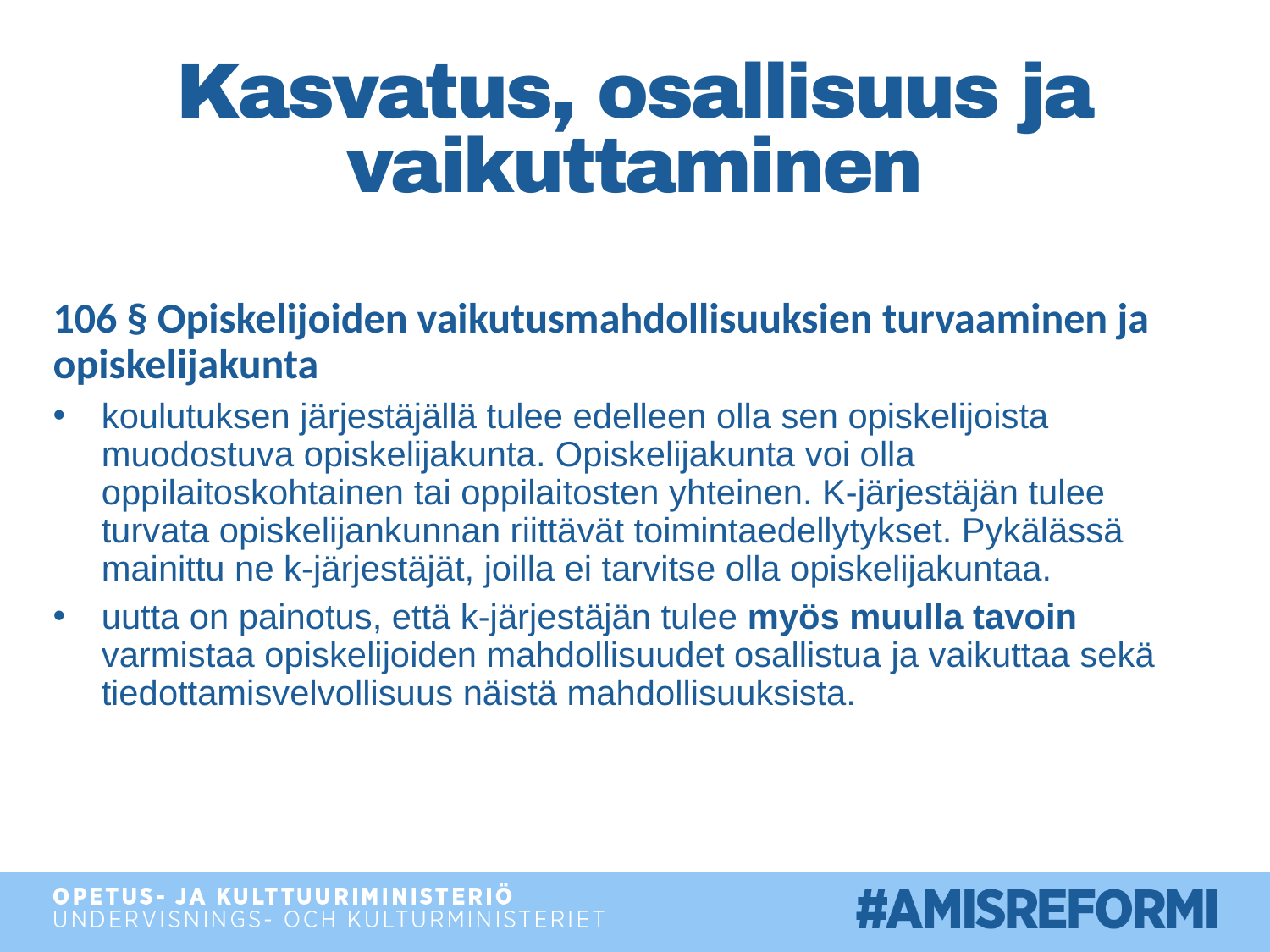

# Kasvatus, osallisuus ja vaikuttaminen
106 § Opiskelijoiden vaikutusmahdollisuuksien turvaaminen ja opiskelijakunta
koulutuksen järjestäjällä tulee edelleen olla sen opiskelijoista muodostuva opiskelijakunta. Opiskelijakunta voi olla oppilaitoskohtainen tai oppilaitosten yhteinen. K-järjestäjän tulee turvata opiskelijankunnan riittävät toimintaedellytykset. Pykälässä mainittu ne k-järjestäjät, joilla ei tarvitse olla opiskelijakuntaa.
uutta on painotus, että k-järjestäjän tulee myös muulla tavoin varmistaa opiskelijoiden mahdollisuudet osallistua ja vaikuttaa sekä tiedottamisvelvollisuus näistä mahdollisuuksista.